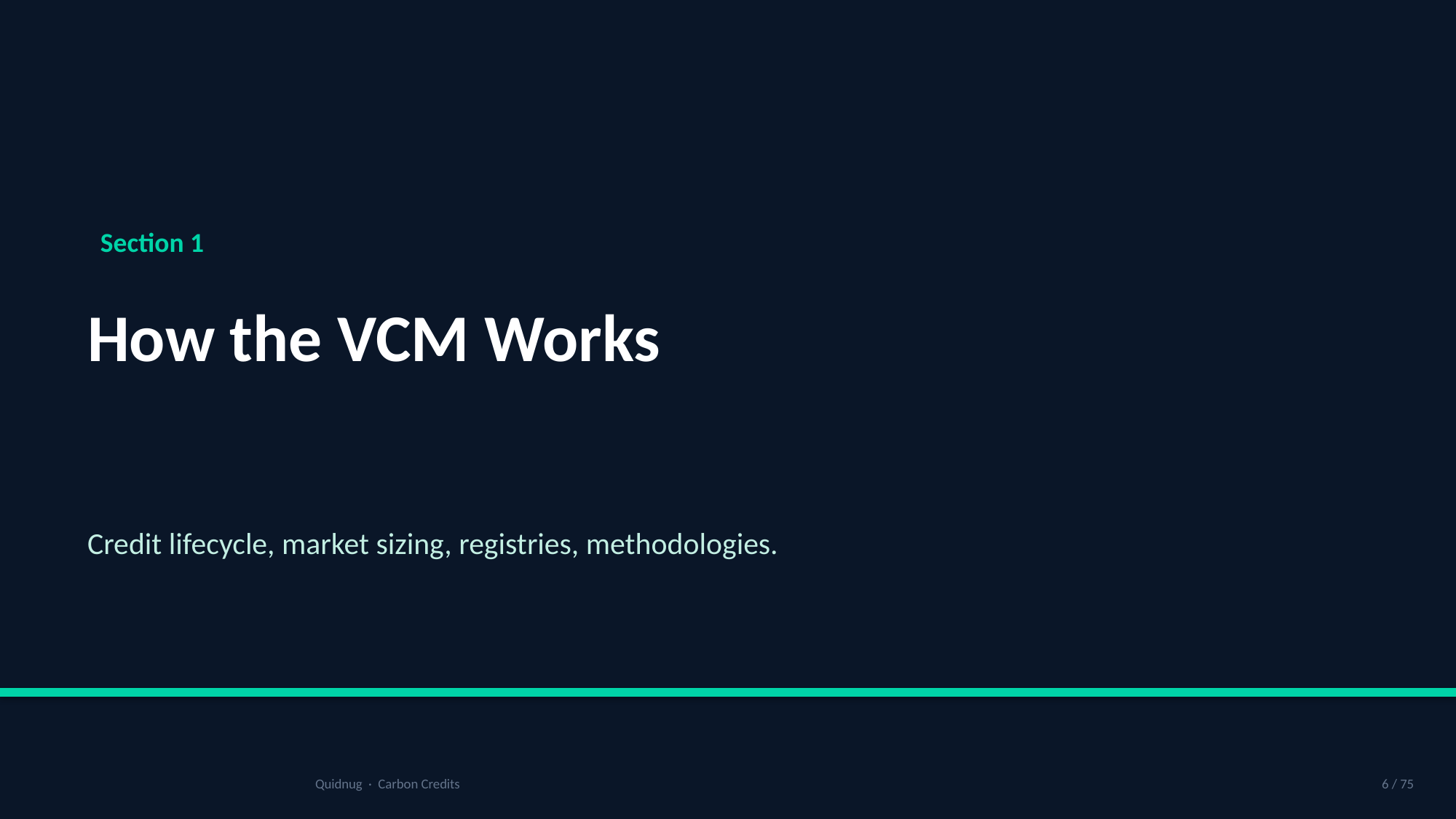

Section 1
How the VCM Works
Credit lifecycle, market sizing, registries, methodologies.

Quidnug  ·  Carbon Credits
6 / 75